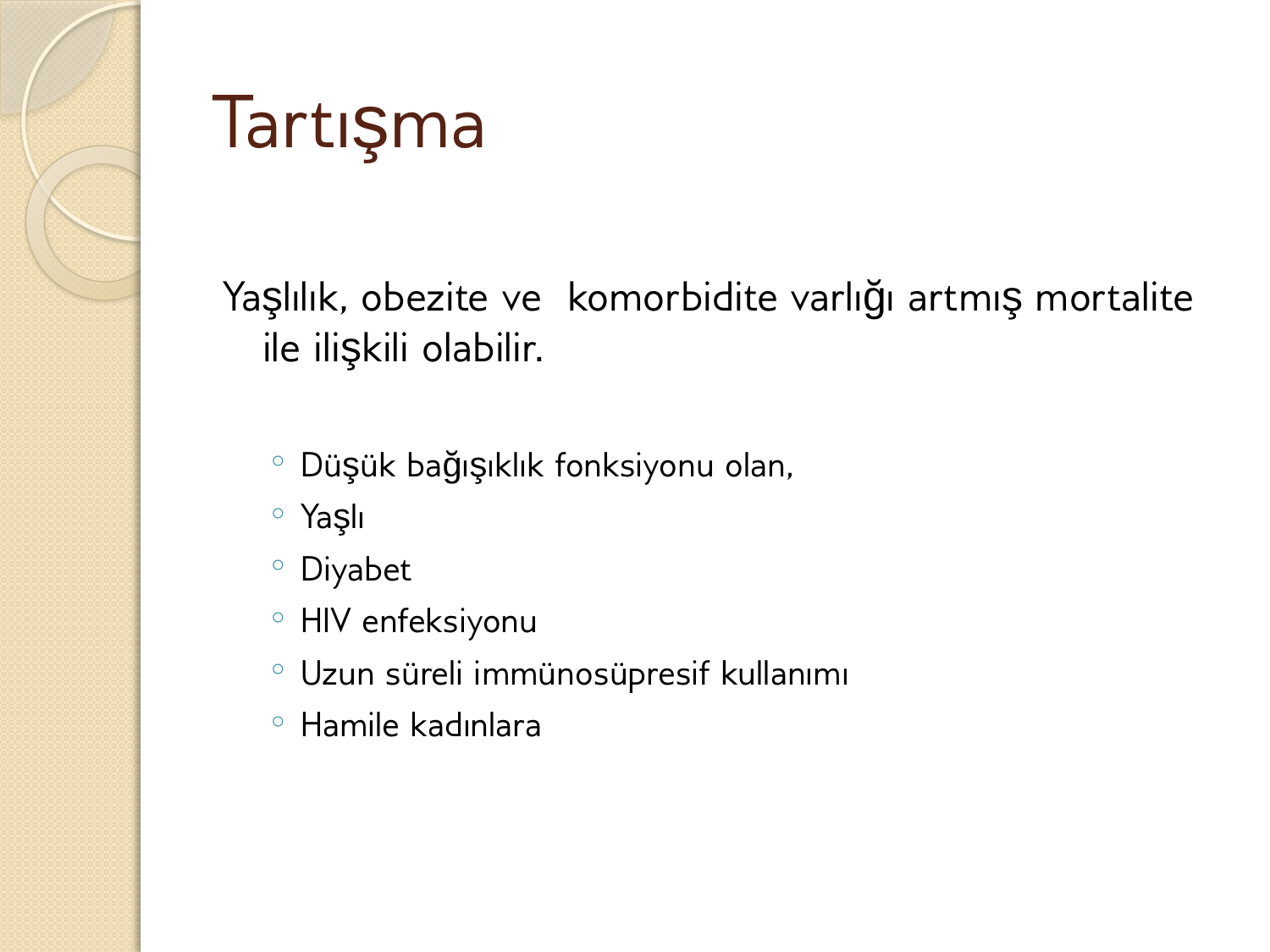

# Tartışma

Yaşlılık, obezite ve  komorbidite varlığı artmış mortalite ile ilişkili olabilir.

Düşük bağışıklık fonksiyonu olan,
Yaşlı
Diyabet
HIV enfeksiyonu
Uzun süreli immünosüpresif kullanımı
Hamile kadınlara